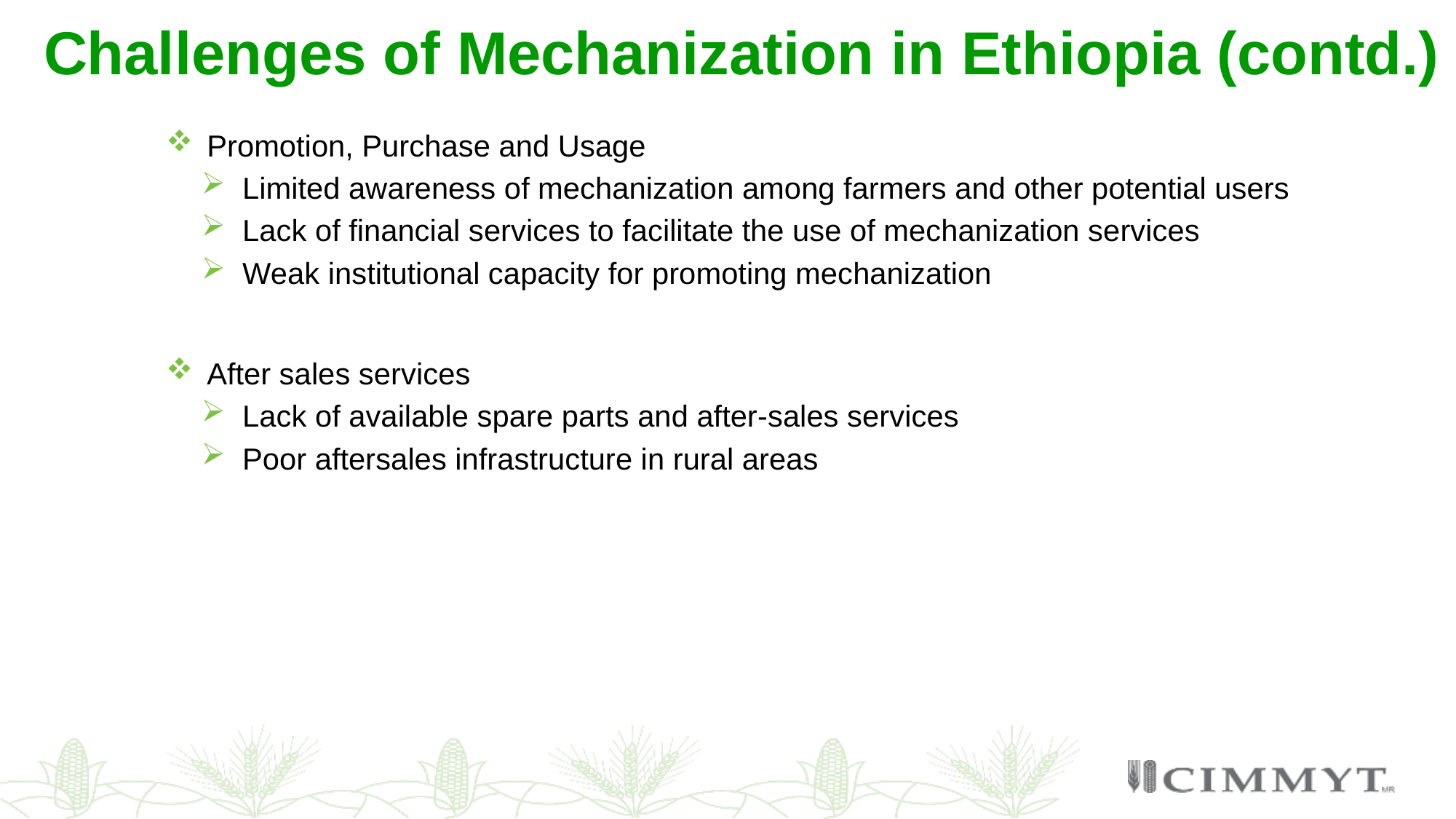

Challenges of Mechanization in Ethiopia (contd.)
Promotion, Purchase and Usage
Limited awareness of mechanization among farmers and other potential users
Lack of financial services to facilitate the use of mechanization services
Weak institutional capacity for promoting mechanization

After sales services
Lack of available spare parts and after-sales services
Poor aftersales infrastructure in rural areas